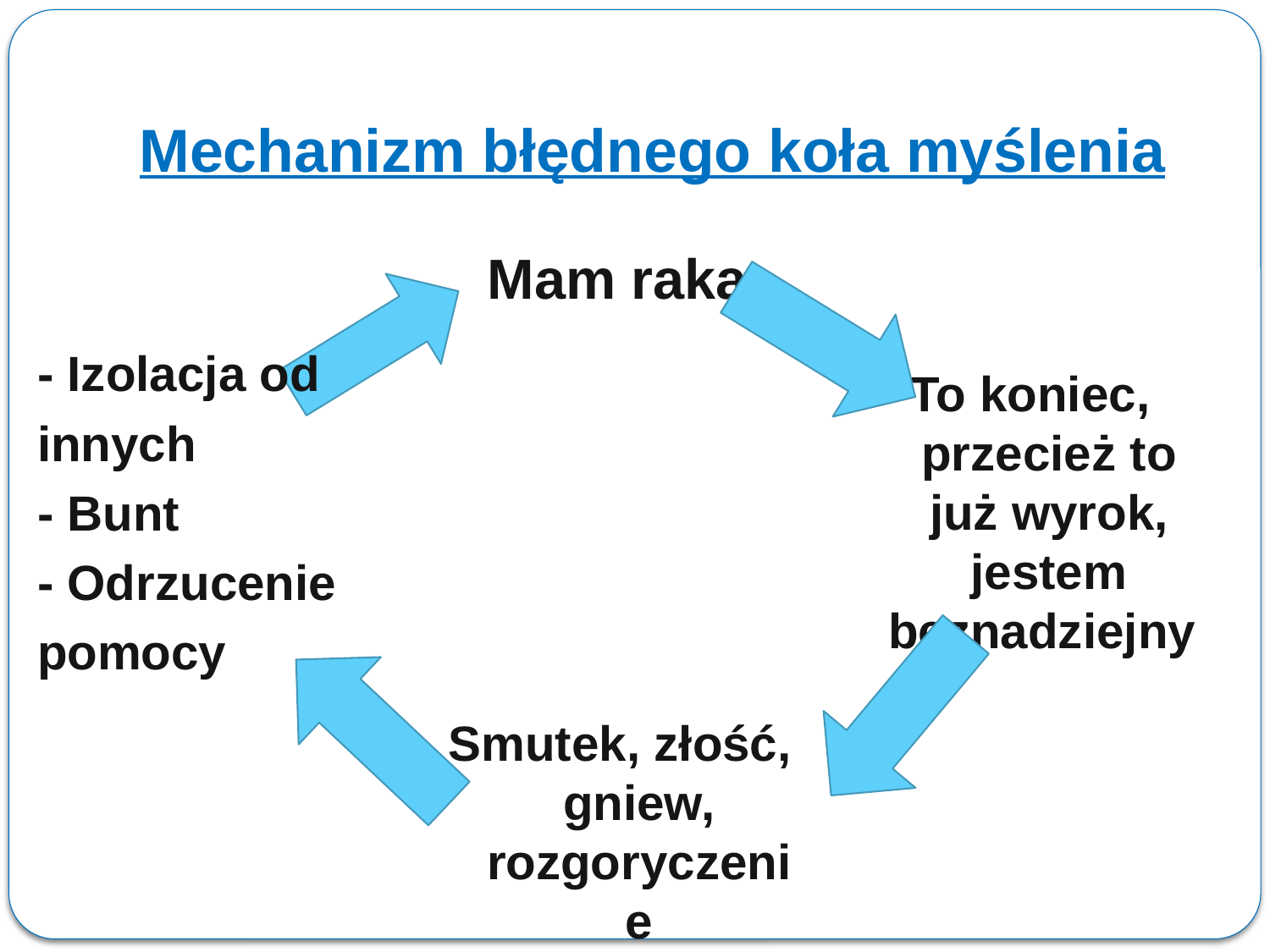

# Mechanizm błędnego koła myślenia
Mam raka

- Izolacja od
innych
- Bunt
- Odrzucenie
pomocy
To koniec, przecież to już wyrok, jestem beznadziejny

Smutek, złość, gniew, rozgoryczenie